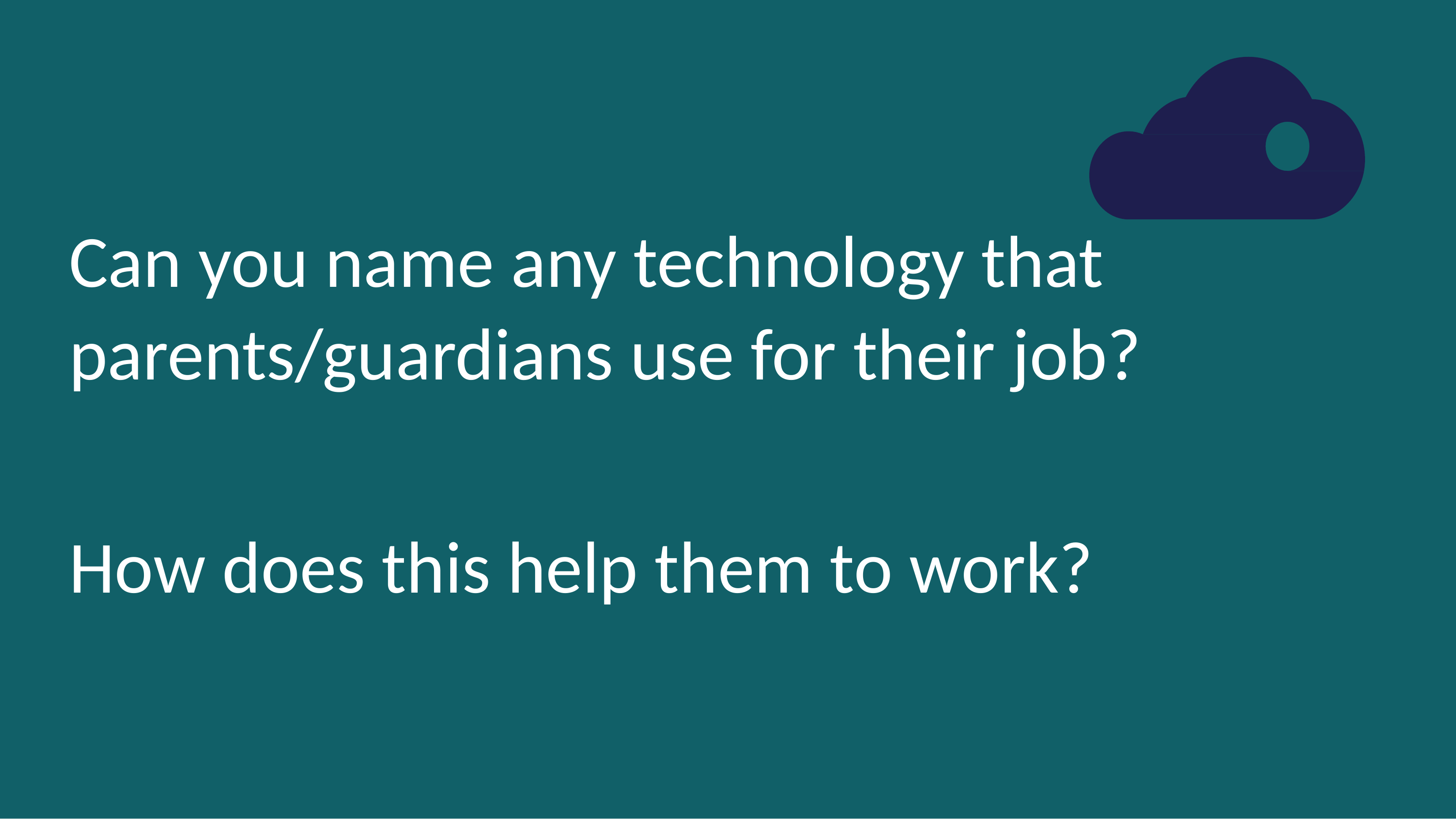

# Can you name any technology that parents/guardians use for their job?
How does this help them to work?